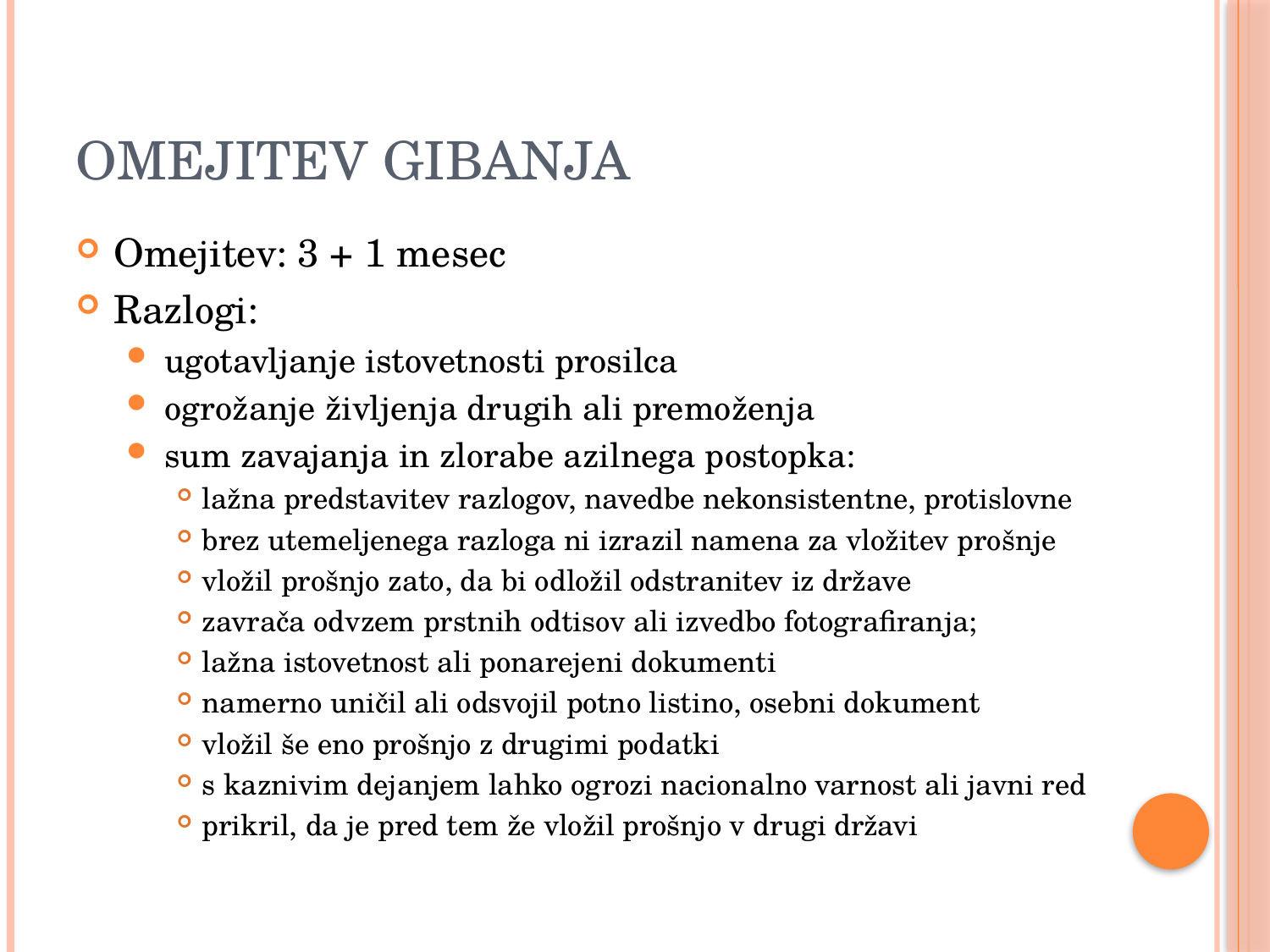

# Omejitev gibanja
Omejitev: 3 + 1 mesec
Razlogi:
ugotavljanje istovetnosti prosilca
ogrožanje življenja drugih ali premoženja
sum zavajanja in zlorabe azilnega postopka:
lažna predstavitev razlogov, navedbe nekonsistentne, protislovne
brez utemeljenega razloga ni izrazil namena za vložitev prošnje
vložil prošnjo zato, da bi odložil odstranitev iz države
zavrača odvzem prstnih odtisov ali izvedbo fotografiranja;
lažna istovetnost ali ponarejeni dokumenti
namerno uničil ali odsvojil potno listino, osebni dokument
vložil še eno prošnjo z drugimi podatki
s kaznivim dejanjem lahko ogrozi nacionalno varnost ali javni red
prikril, da je pred tem že vložil prošnjo v drugi državi